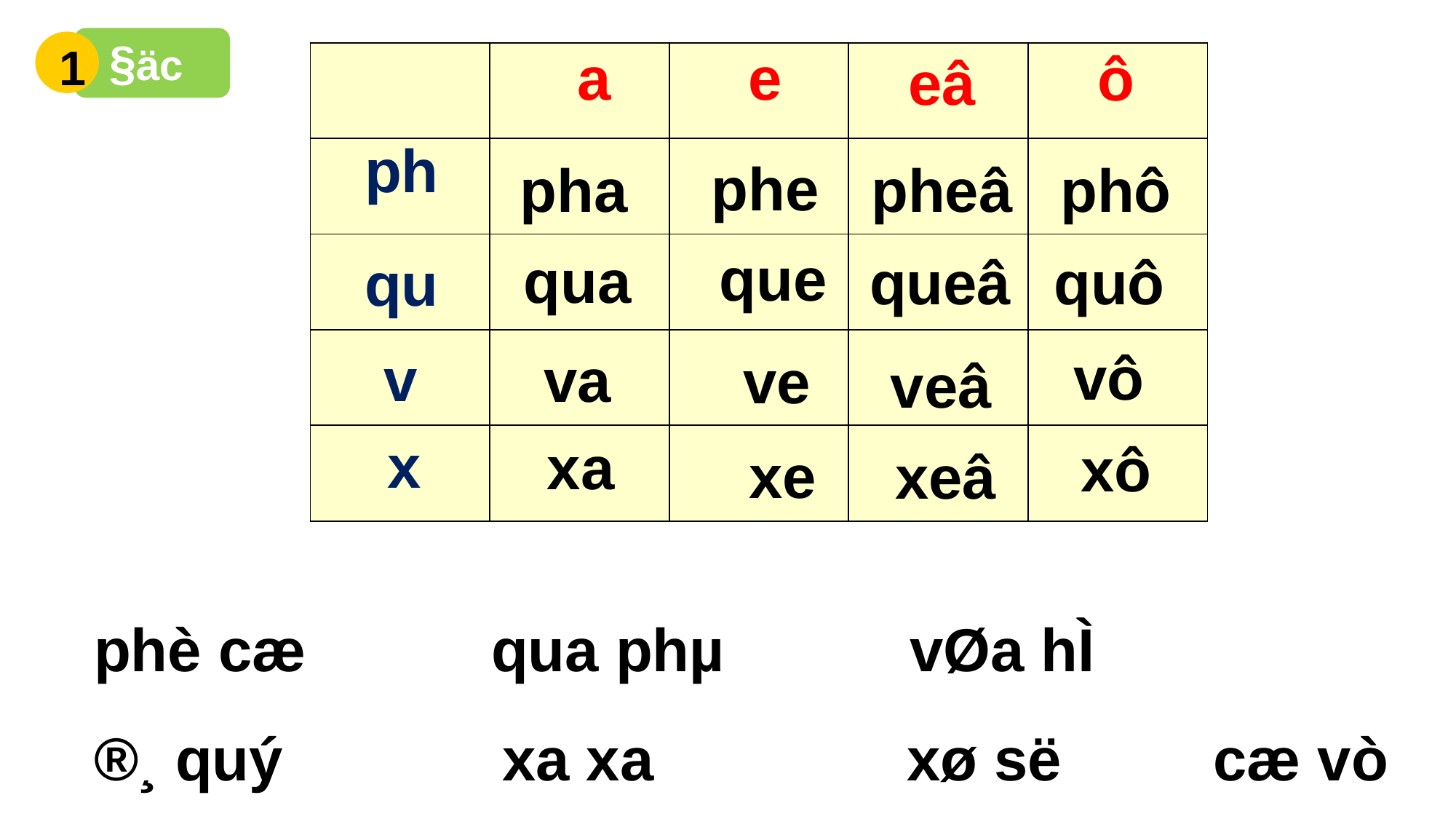

§äc
1

a
e
ô
eâ
|  |  |  |  |  |
| --- | --- | --- | --- | --- |
|  |  |  |  |  |
|  |  |  |  |  |
|  |  |  |  |  |
|  |  |  |  |  |
ph
phe
pha
pheâ
phô
que
qua
queâ
quô
qu
vô
v
va
ve
veâ
x
xa
xô
xe
xeâ
phè cæ           qua phµ           vØa hÌ
®¸ quý             xa xa               xø së         cæ vò